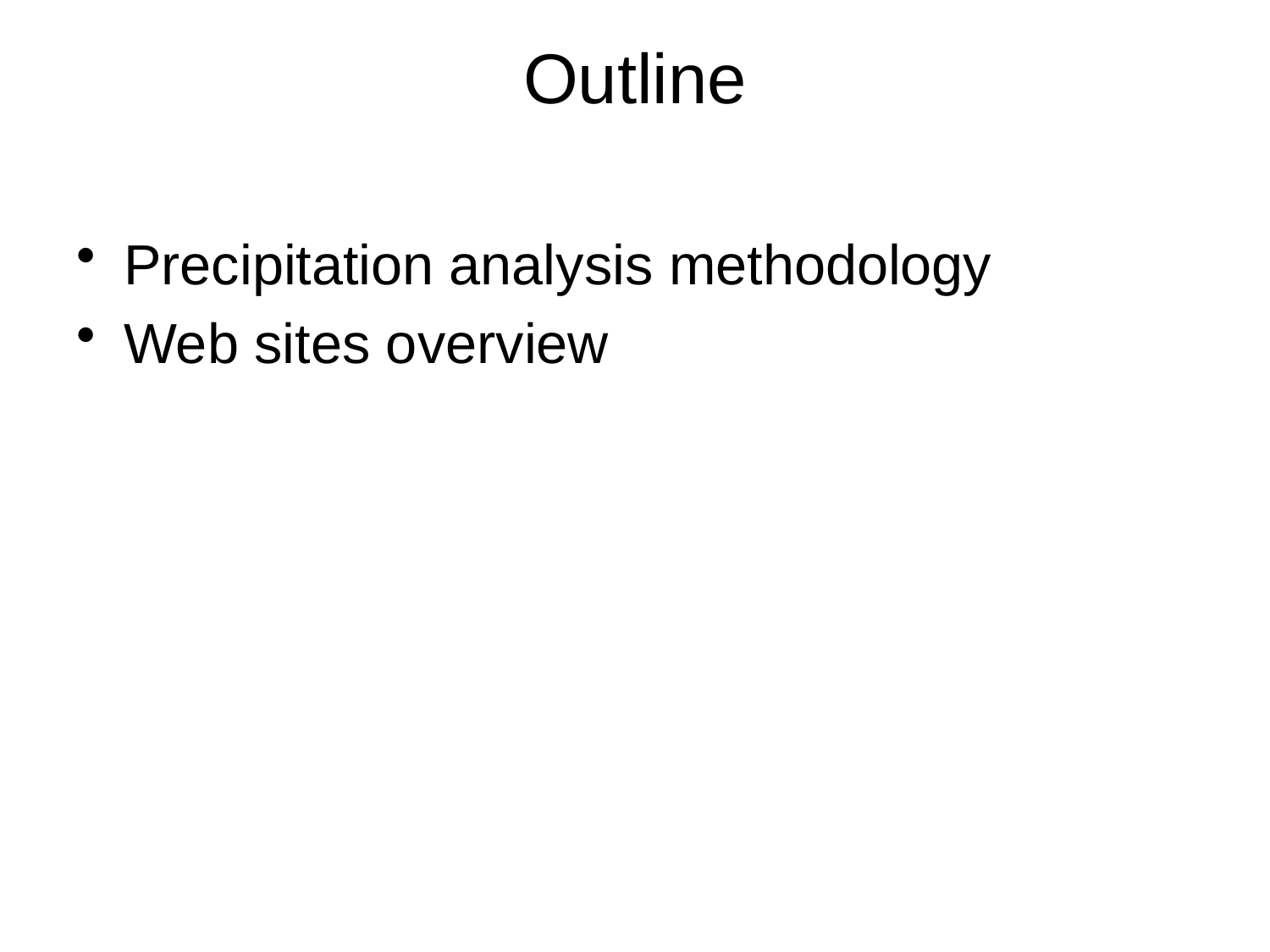

# Outline
Precipitation analysis methodology
Web sites overview